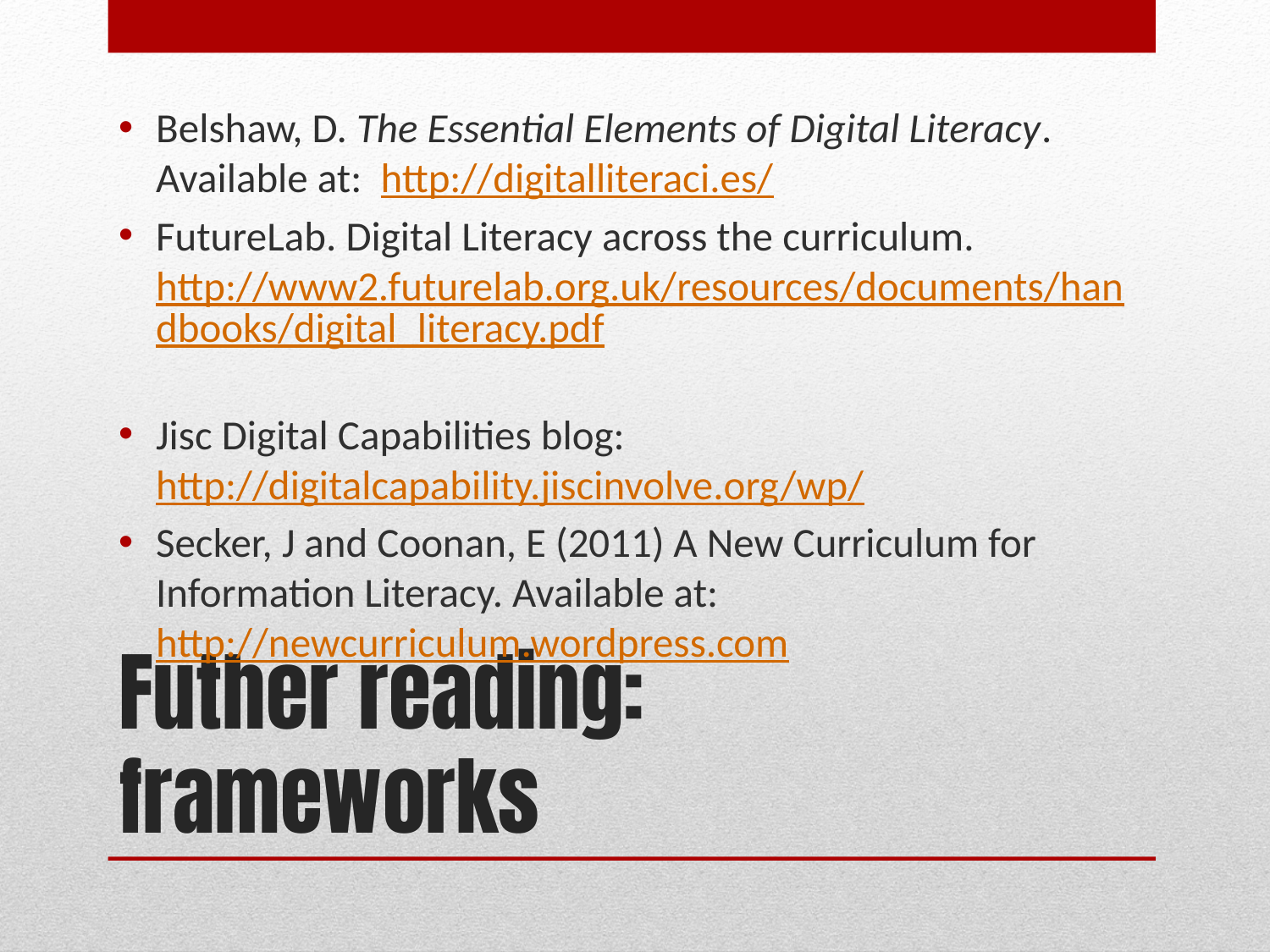

Belshaw, D. The Essential Elements of Digital Literacy.  Available at:  http://digitalliteraci.es/
FutureLab. Digital Literacy across the curriculum. http://www2.futurelab.org.uk/resources/documents/handbooks/digital_literacy.pdf
Jisc Digital Capabilities blog: http://digitalcapability.jiscinvolve.org/wp/
Secker, J and Coonan, E (2011) A New Curriculum for Information Literacy. Available at: http://newcurriculum.wordpress.com

# Futher reading: frameworks